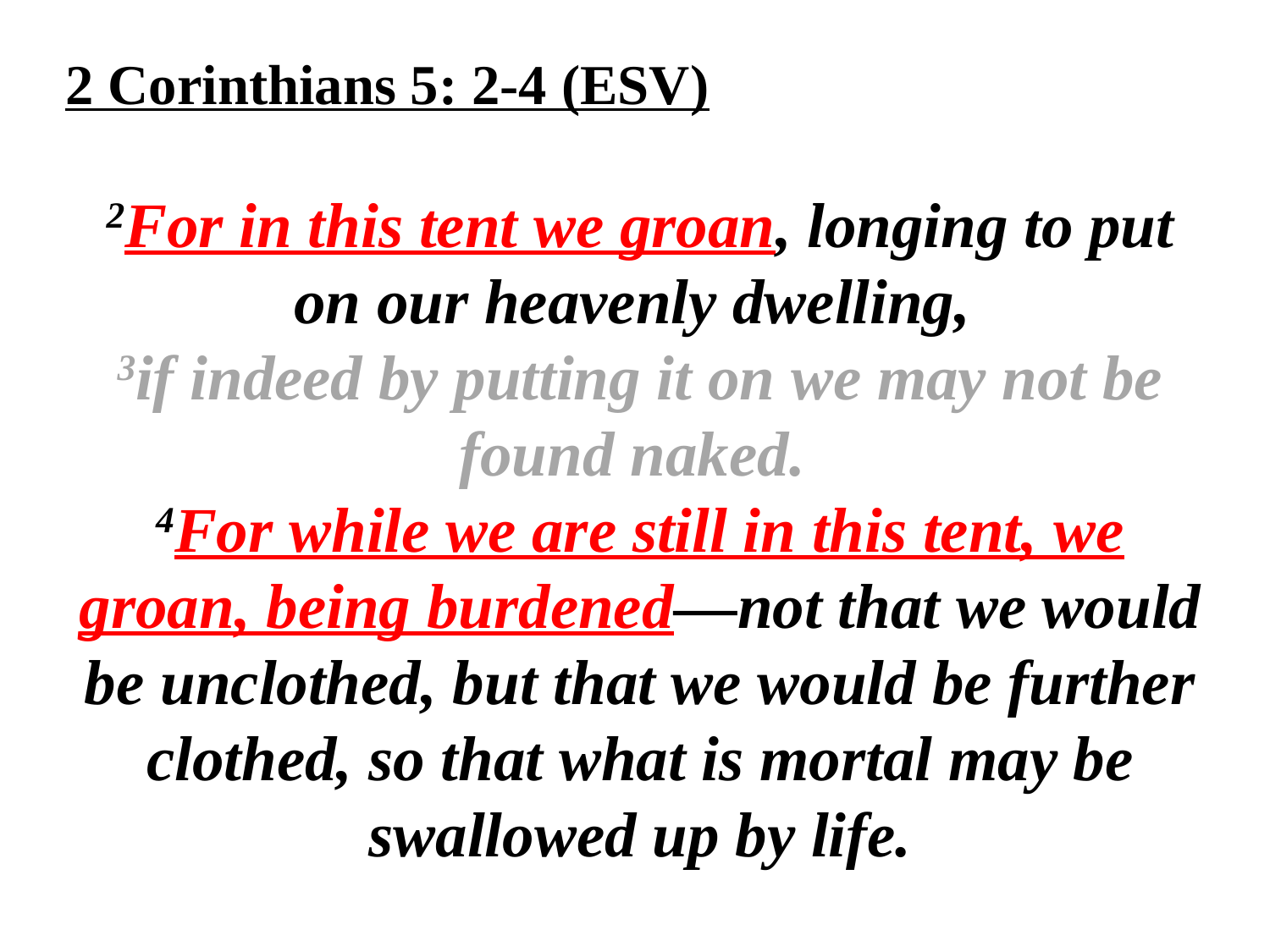

2 Corinthians 5: 2-4 (ESV)

2For in this tent we groan, longing to put on our heavenly dwelling,
3if indeed by putting it on we may not be found naked.
4For while we are still in this tent, we groan, being burdened—not that we would be unclothed, but that we would be further clothed, so that what is mortal may be swallowed up by life.